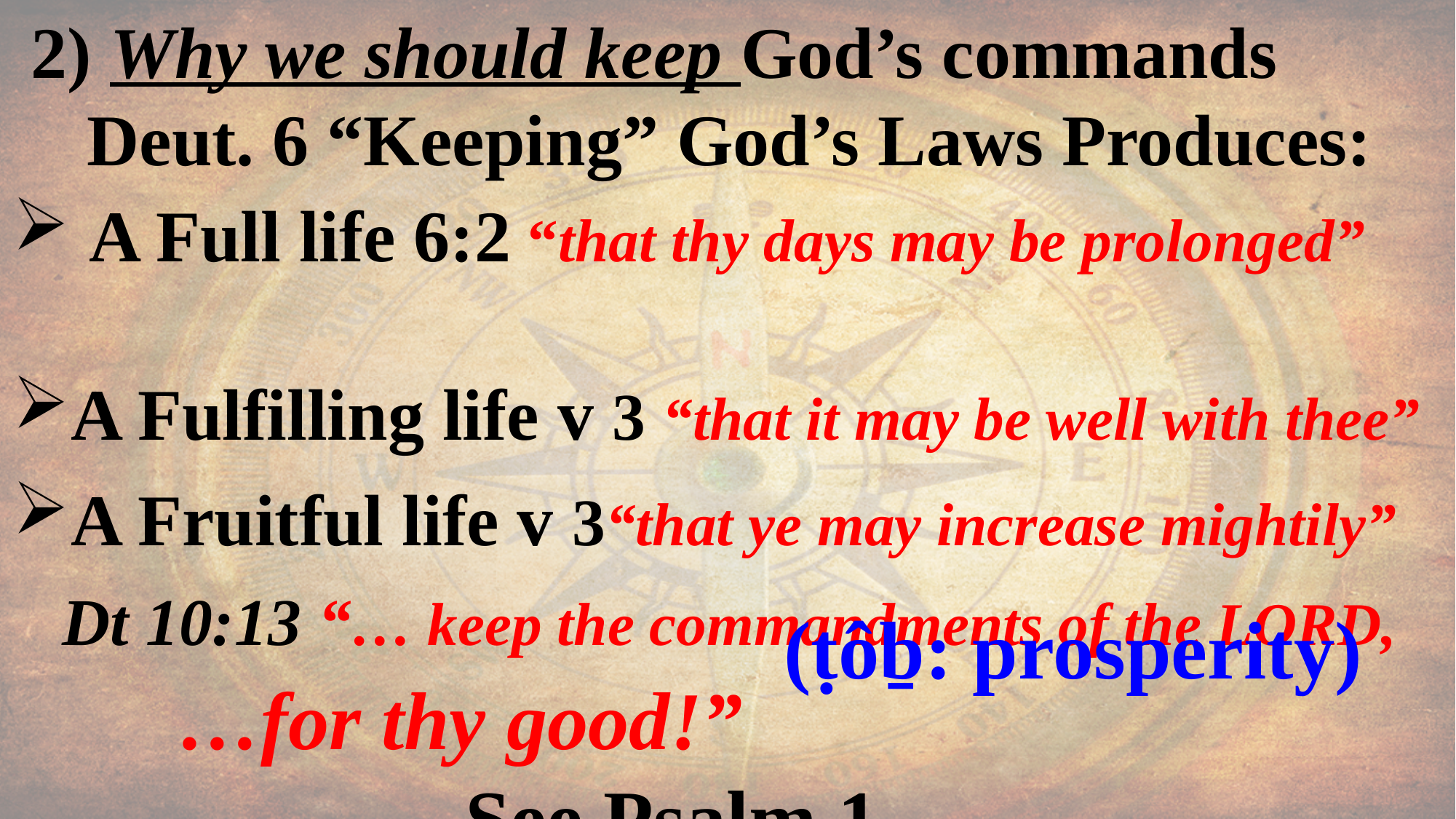

2) Why we should keep God’s commands
Deut. 6 “Keeping” God’s Laws Produces:
 A Full life 6:2 “that thy days may be prolonged”
A Fulfilling life v 3 “that it may be well with thee”
A Fruitful life v 3“that ye may increase mightily”
 Dt 10:13 “… keep the commandments of the LORD,
           …for thy good!”
                      See Psalm 1
(ṭôḇ: prosperity)